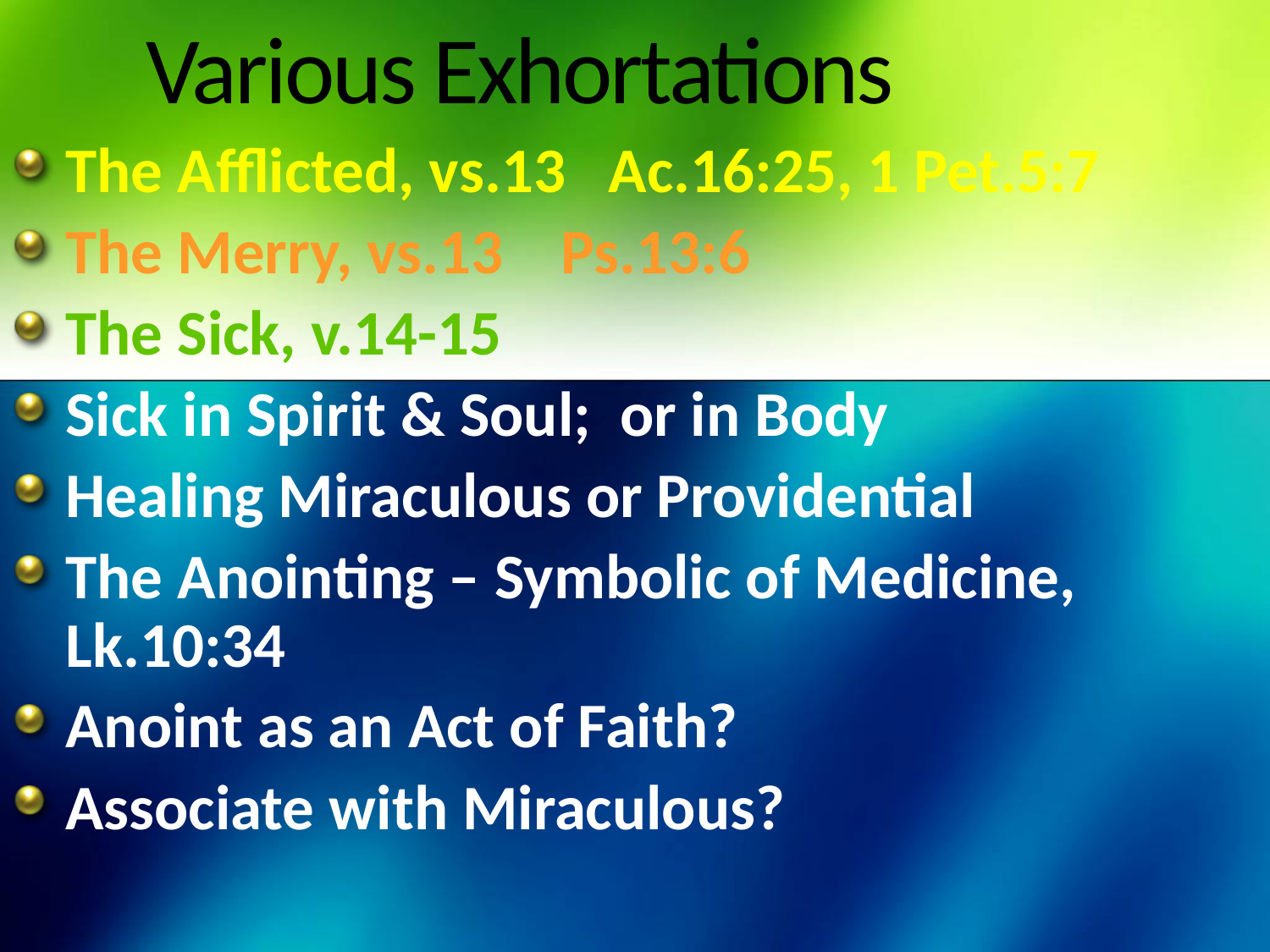

# Various Exhortations
The Afflicted, vs.13   Ac.16:25, 1 Pet.5:7
The Merry, vs.13    Ps.13:6
The Sick, v.14-15
Sick in Spirit & Soul;  or in Body
Healing Miraculous or Providential
The Anointing – Symbolic of Medicine, Lk.10:34
Anoint as an Act of Faith?
Associate with Miraculous?